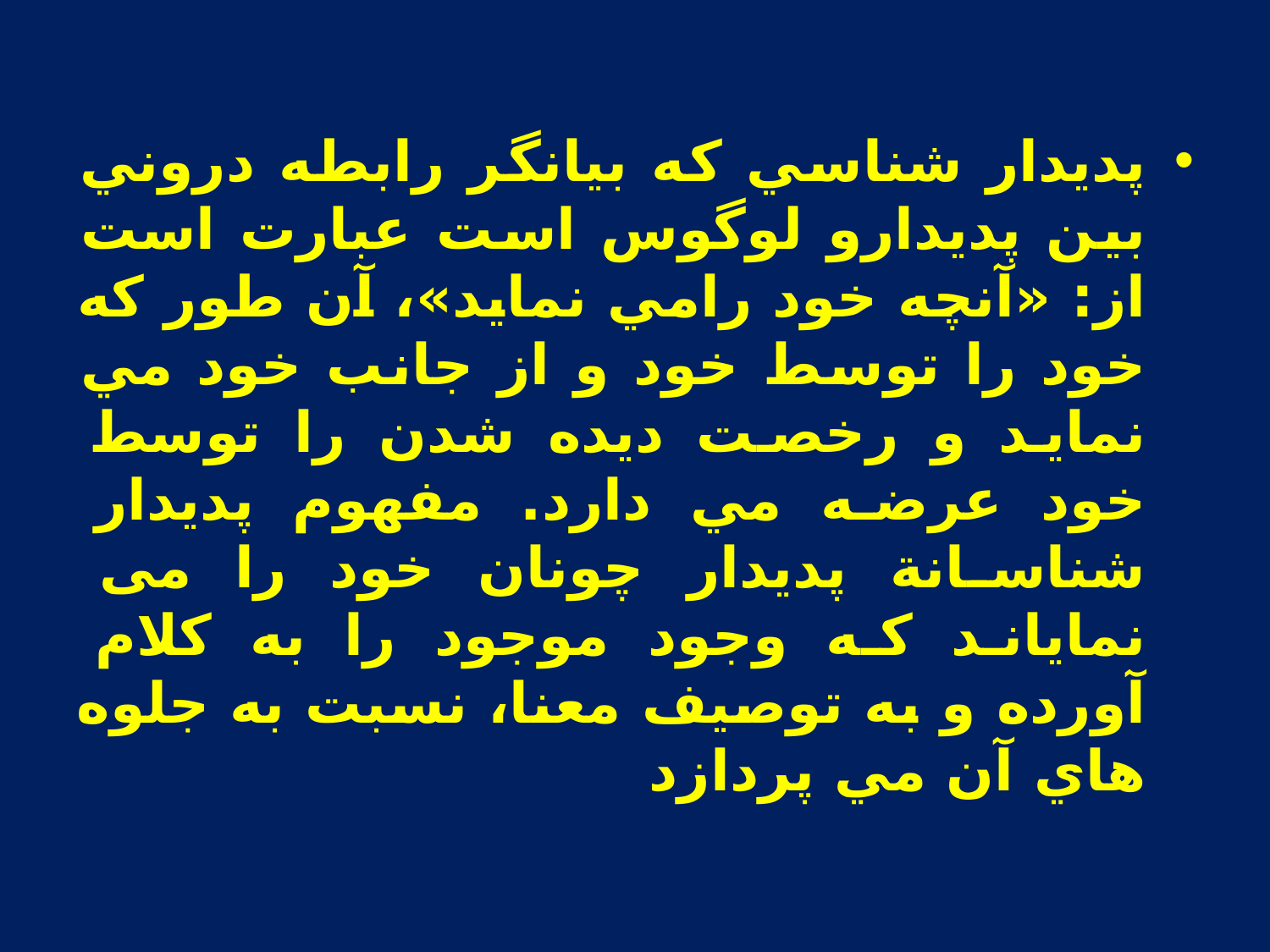

#
پديدار شناسي كه بيانگر رابطه دروني بين پديدارو لوگوس است عبارت است از: «آنچه خود رامي نمايد»، آن طور كه خود را توسط خود و از جانب خود مي نمايد و رخصت ديده شدن را توسط خود عرضه مي دارد. مفهوم پديدار شناسانة پديدار چونان خود را می نمایاند که وجود موجود را به كلام آورده و به توصيف معنا، نسبت به جلوه هاي آن مي پردازد